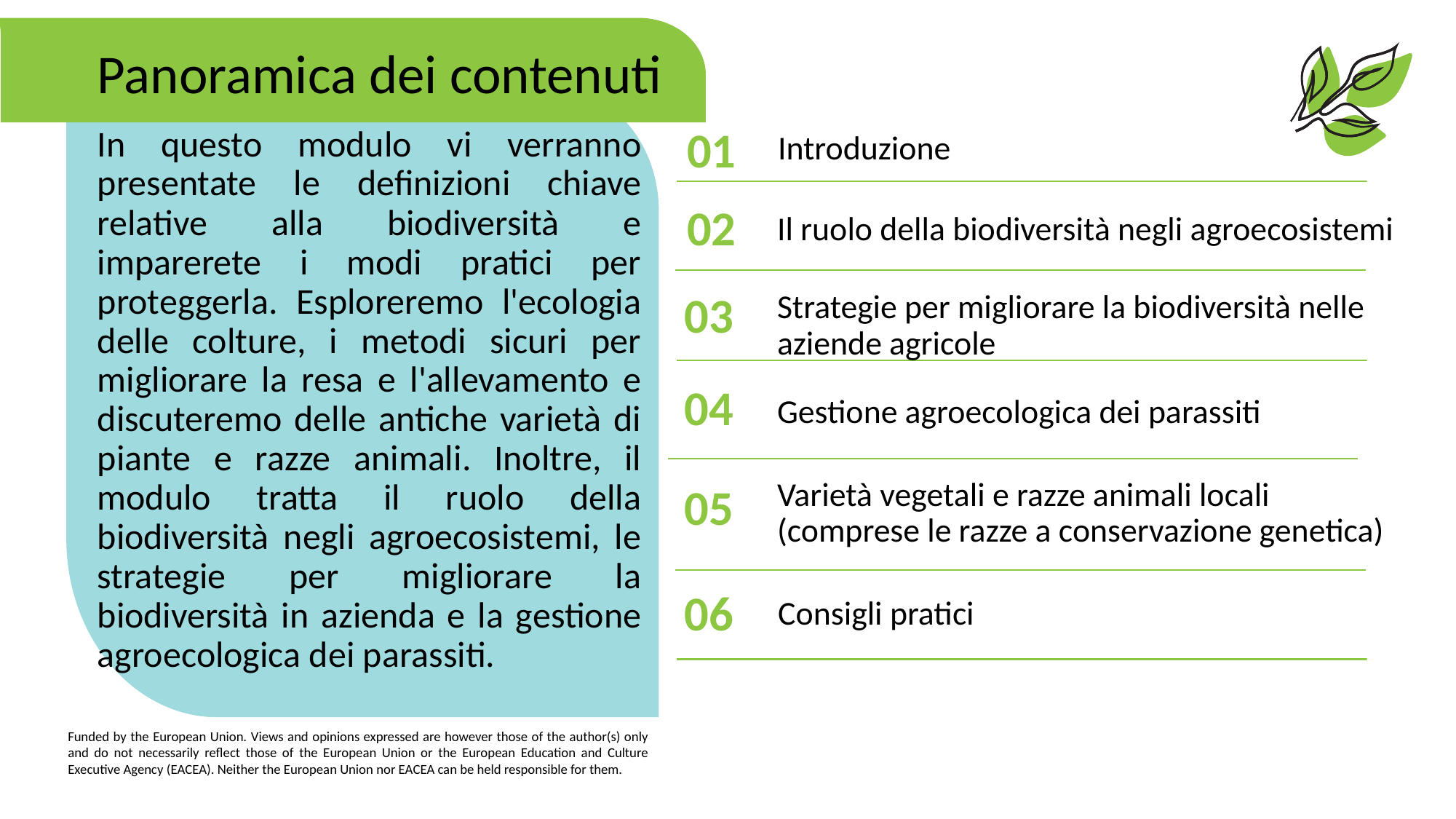

Panoramica dei contenuti
Introduzione
01
In questo modulo vi verranno presentate le definizioni chiave relative alla biodiversità e imparerete i modi pratici per proteggerla. Esploreremo l'ecologia delle colture, i metodi sicuri per migliorare la resa e l'allevamento e discuteremo delle antiche varietà di piante e razze animali. Inoltre, il modulo tratta il ruolo della biodiversità negli agroecosistemi, le strategie per migliorare la biodiversità in azienda e la gestione agroecologica dei parassiti.
Il ruolo della biodiversità negli agroecosistemi
02
03
Strategie per migliorare la biodiversità nelle aziende agricole
04
Gestione agroecologica dei parassiti
Varietà vegetali e razze animali locali (comprese le razze a conservazione genetica)
05
Consigli pratici
06